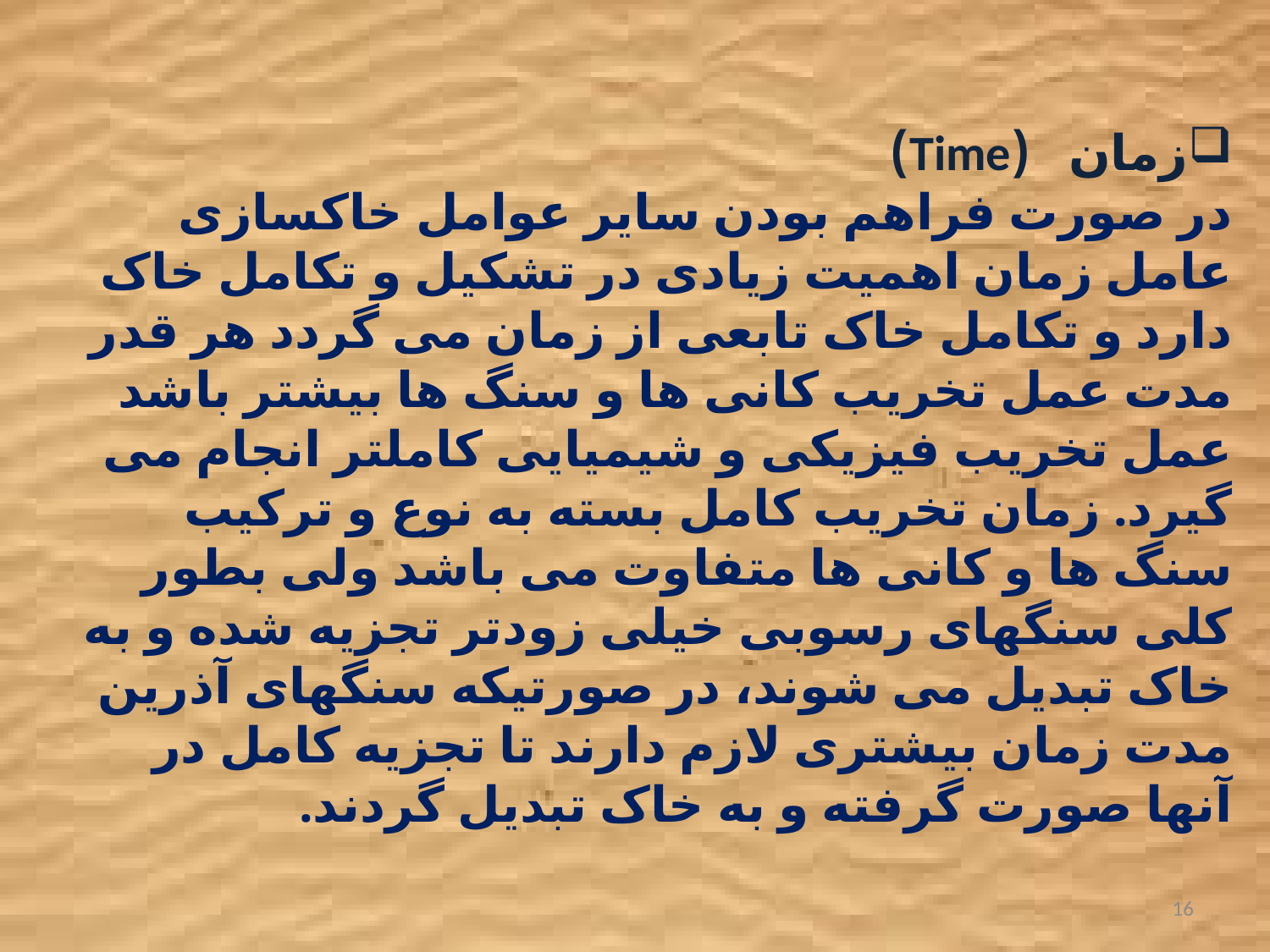

زمان   (Time)
در صورت فراهم بودن سایر عوامل خاکسازی عامل زمان اهمیت زیادی در تشکیل و تکامل خاک دارد و تکامل خاک تابعی از زمان می گردد هر قدر مدت عمل تخریب کانی ها و سنگ ها بیشتر باشد عمل تخریب فیزیکی و شیمیایی کاملتر انجام می گیرد. زمان تخریب کامل بسته به نوع و تركيب سنگ ها و کانی ها متفاوت می باشد ولی بطور کلی سنگهای رسوبی خیلی زودتر تجزیه شده و به خاک تبدیل می شوند، در صورتیکه سنگهای آذرین مدت زمان بیشتری لازم دارند تا تجزیه کامل در آنها صورت گرفته و به خاک تبدیل گردند.
16